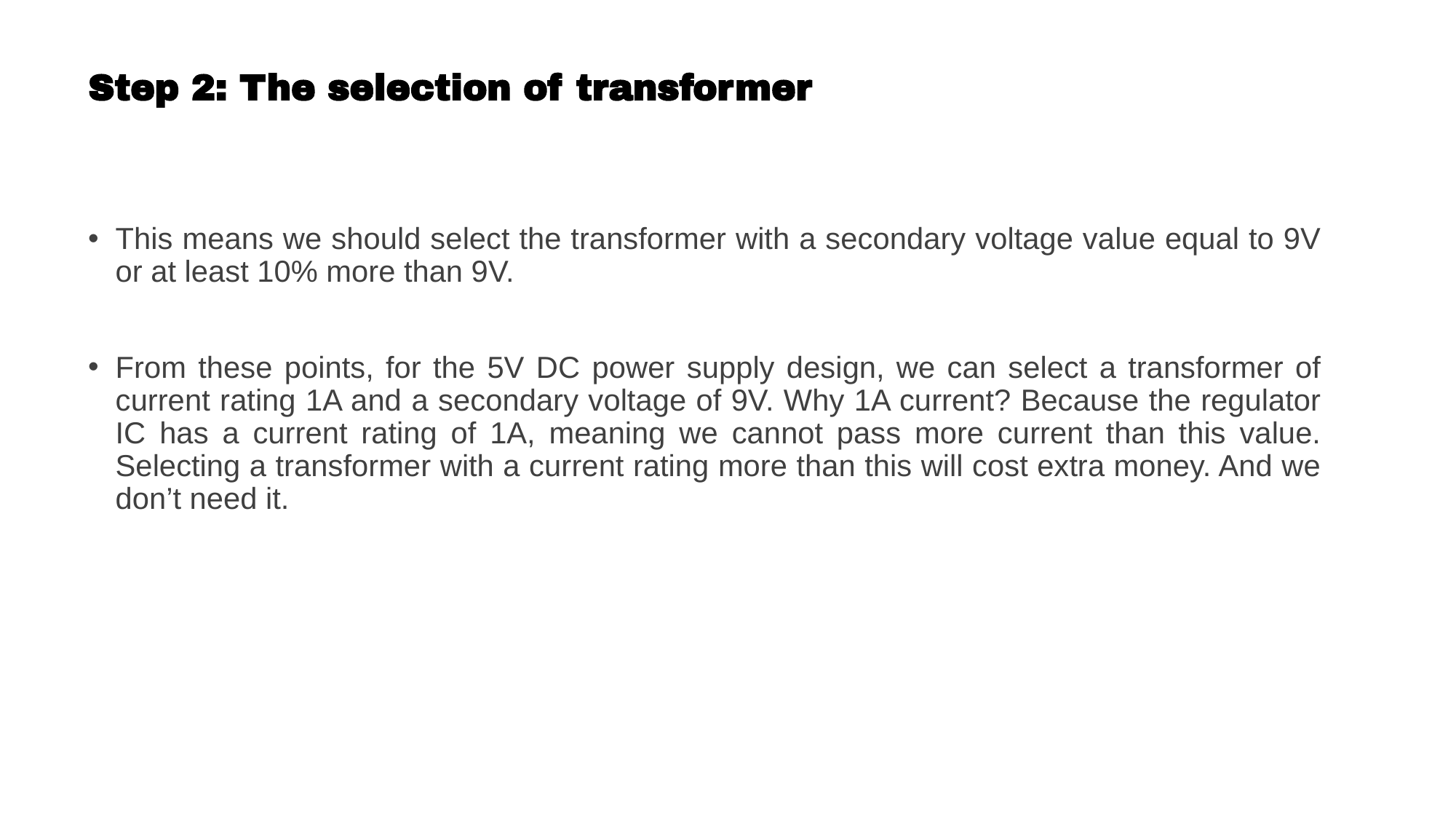

# Step 2: The selection of transformer
This means we should select the transformer with a secondary voltage value equal to 9V or at least 10% more than 9V.

From these points, for the 5V DC power supply design, we can select a transformer of current rating 1A and a secondary voltage of 9V. Why 1A current? Because the regulator IC has a current rating of 1A, meaning we cannot pass more current than this value. Selecting a transformer with a current rating more than this will cost extra money. And we don’t need it.